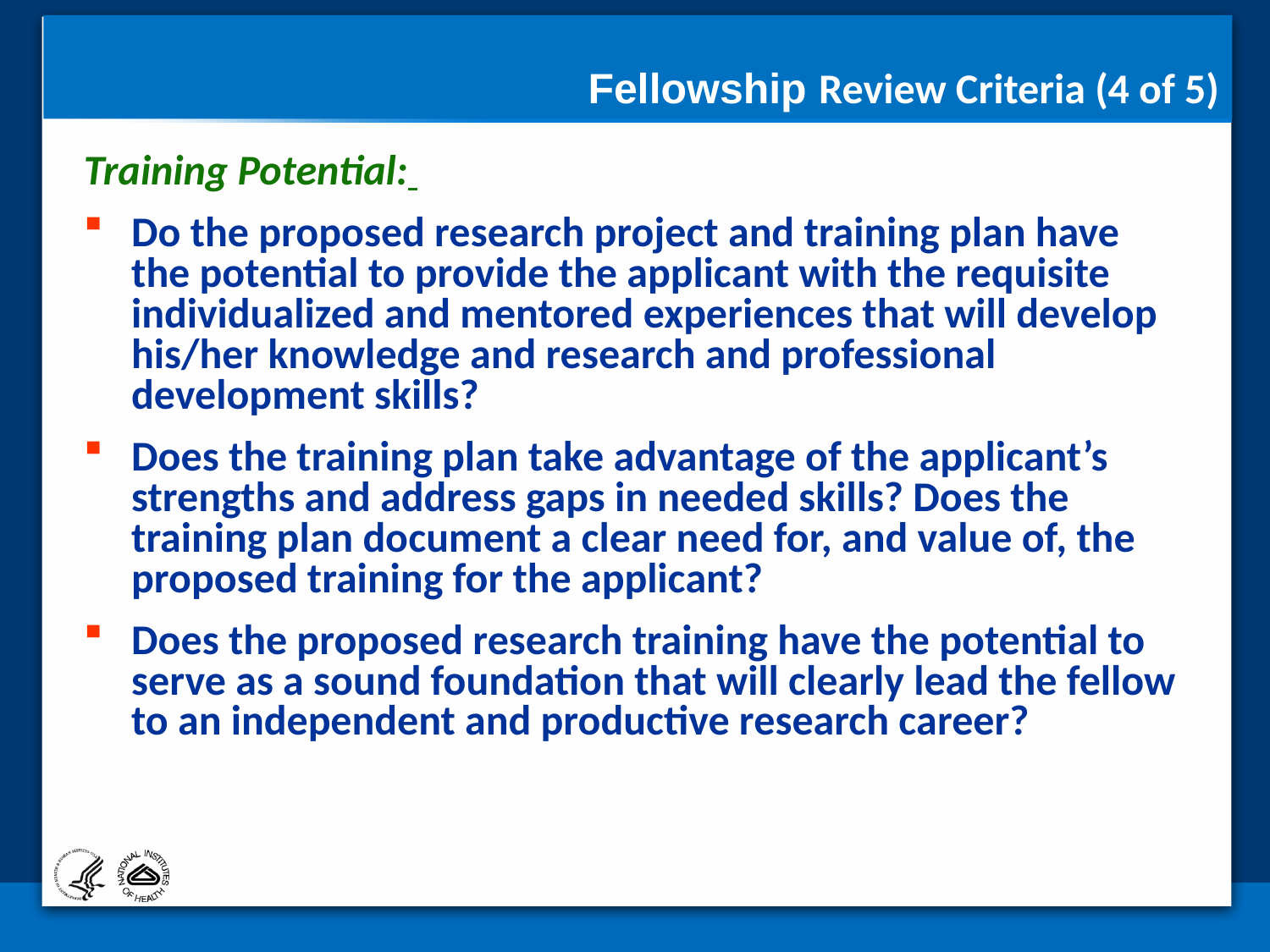

Fellowship Review Criteria (4 of 5)
Training Potential:
Do the proposed research project and training plan have the potential to provide the applicant with the requisite individualized and mentored experiences that will develop his/her knowledge and research and professional development skills?
Does the training plan take advantage of the applicant’s strengths and address gaps in needed skills? Does the training plan document a clear need for, and value of, the proposed training for the applicant?
Does the proposed research training have the potential to serve as a sound foundation that will clearly lead the fellow to an independent and productive research career?